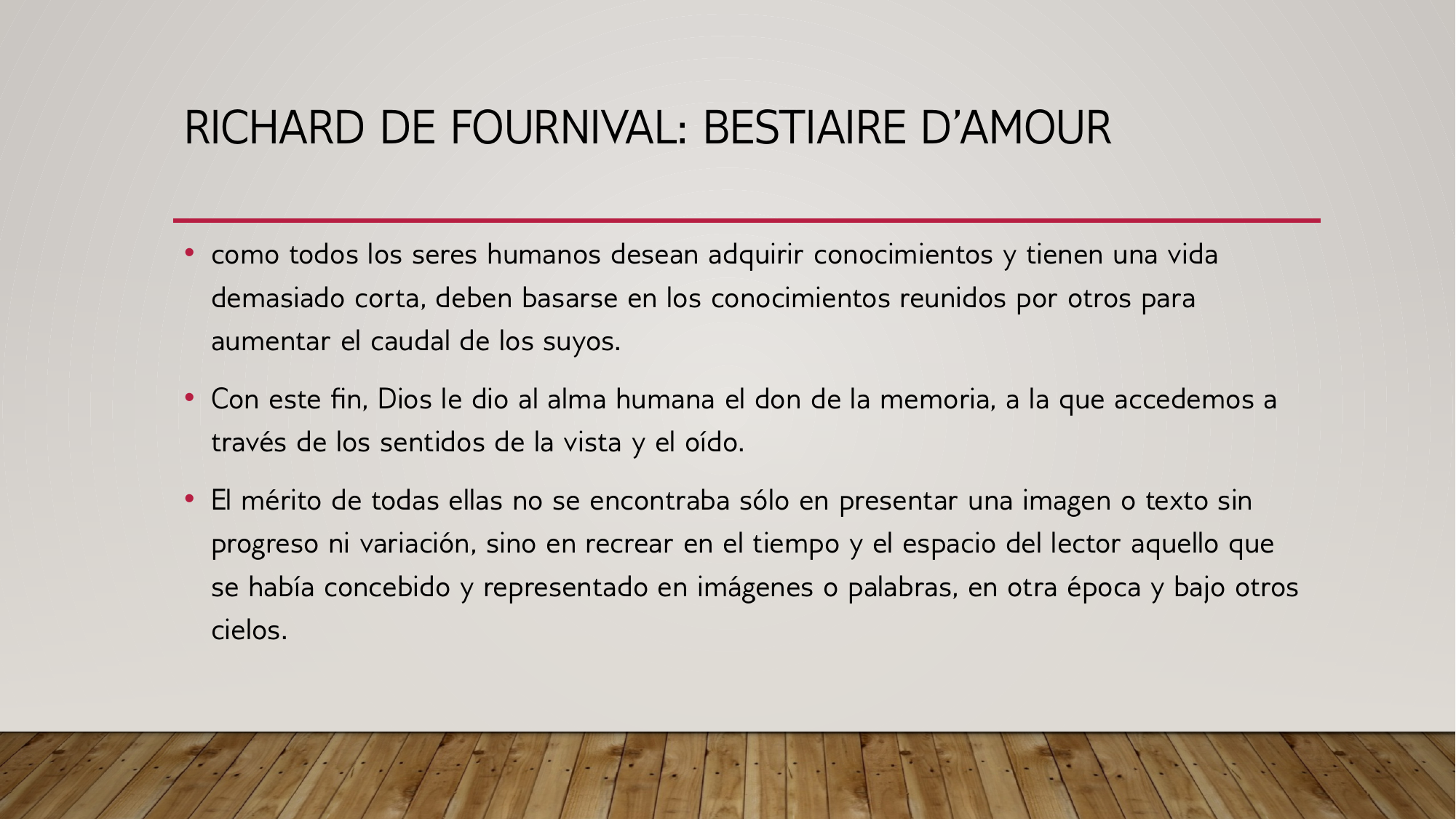

# Richard de fournival: bestiaire d’amour
como todos los seres humanos desean adquirir conocimientos y tienen una vida demasiado corta, deben basarse en los conocimientos reunidos por otros para aumentar el caudal de los suyos.
Con este fin, Dios le dio al alma humana el don de la memoria, a la que accedemos a través de los sentidos de la vista y el oído.
El mérito de todas ellas no se encontraba sólo en presentar una imagen o texto sin progreso ni variación, sino en recrear en el tiempo y el espacio del lector aquello que se había concebido y representado en imágenes o palabras, en otra época y bajo otros cielos.